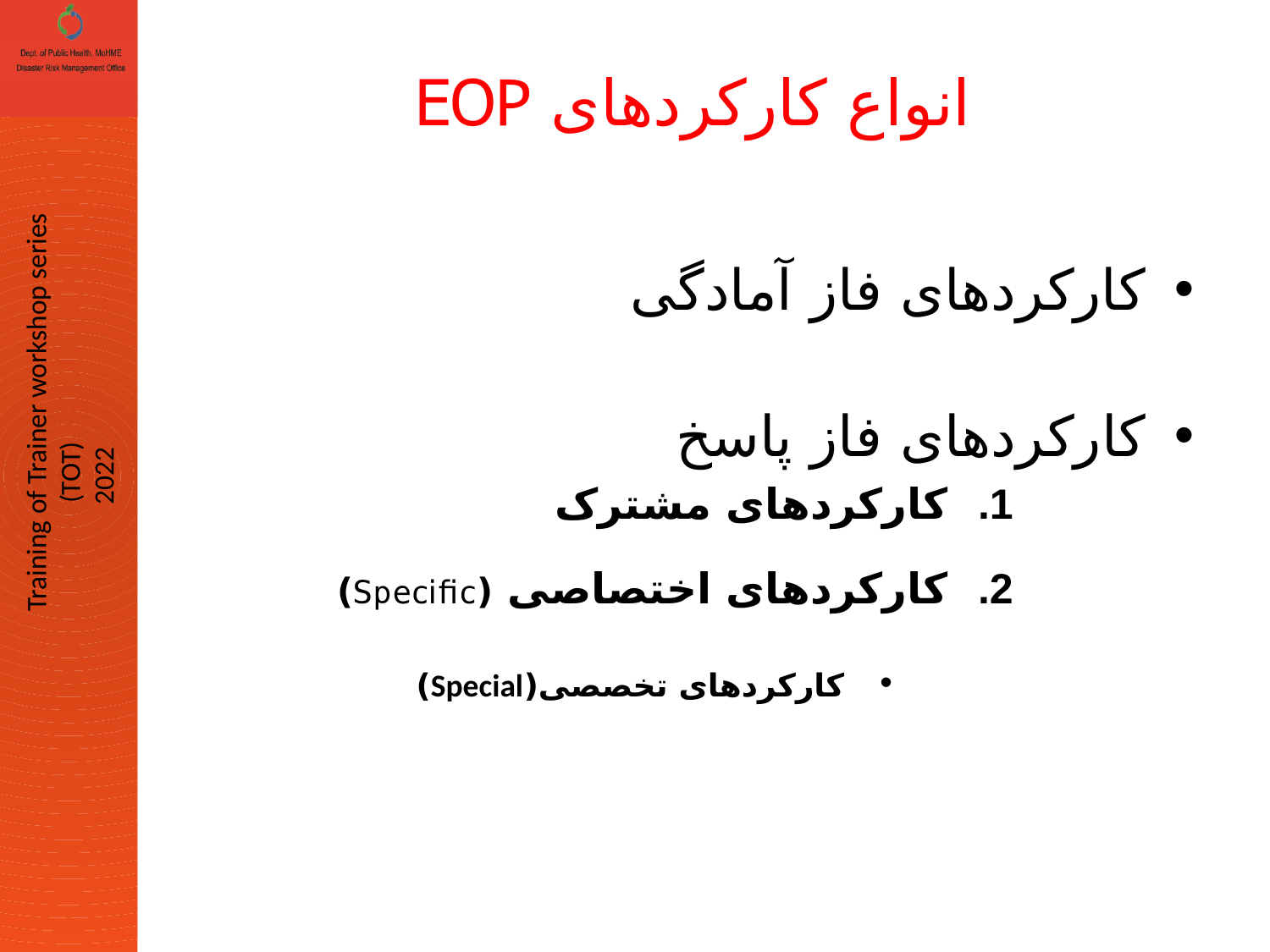

# انواع کارکردهای EOP
کارکردهای فاز آمادگی
کارکردهای فاز پاسخ
کارکردهای مشترک
کارکردهای اختصاصی (Specific)
	کارکردهای تخصصی(Special)